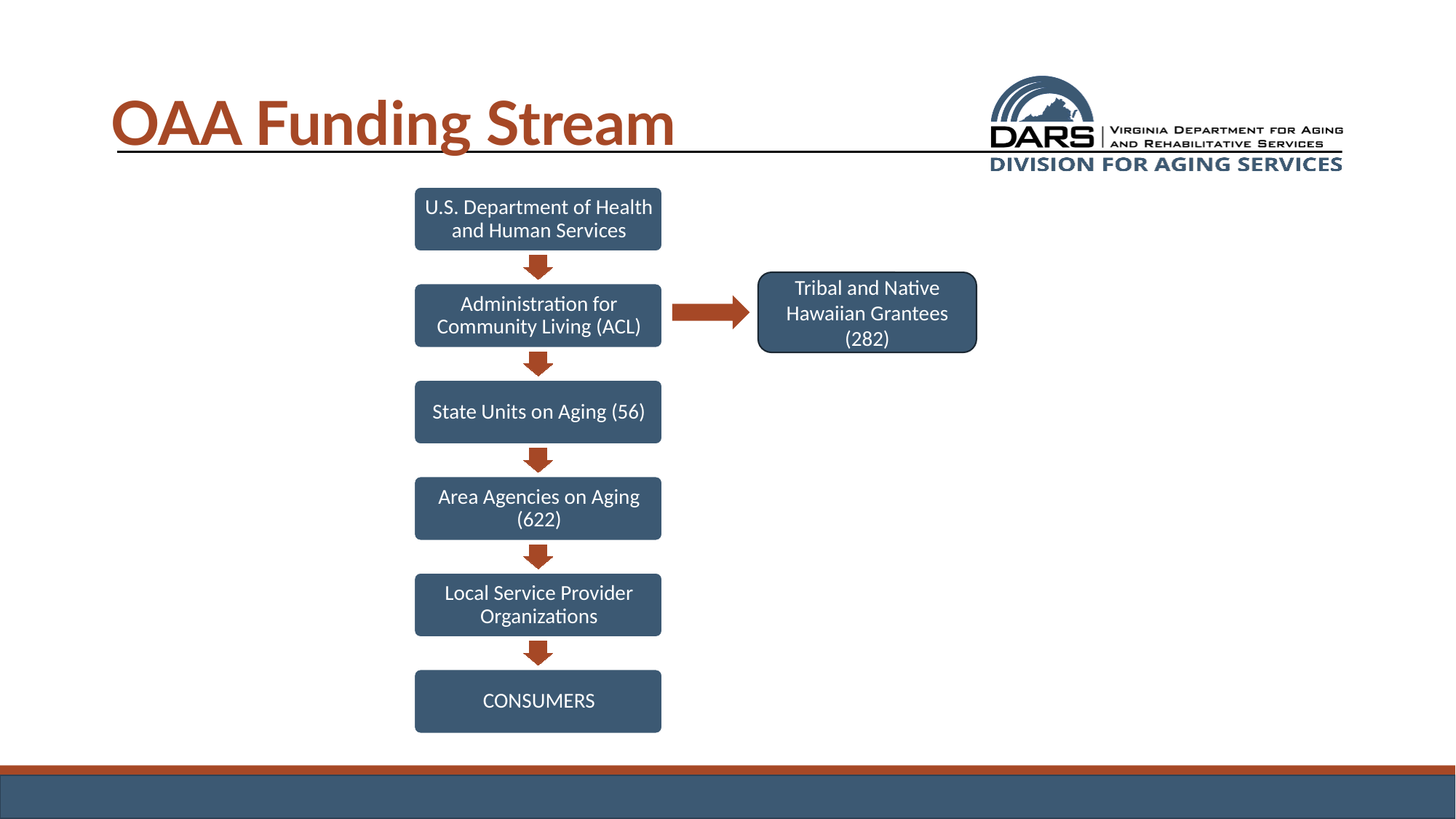

# OAA Funding Stream
U.S. Department of Health and Human Services

Administration for Community Living (ACL)

State Units on Aging (56)

Area Agencies on Aging (622)

Local Service Provider Organizations

CONSUMERS
Tribal and Native Hawaiian Grantees (282)